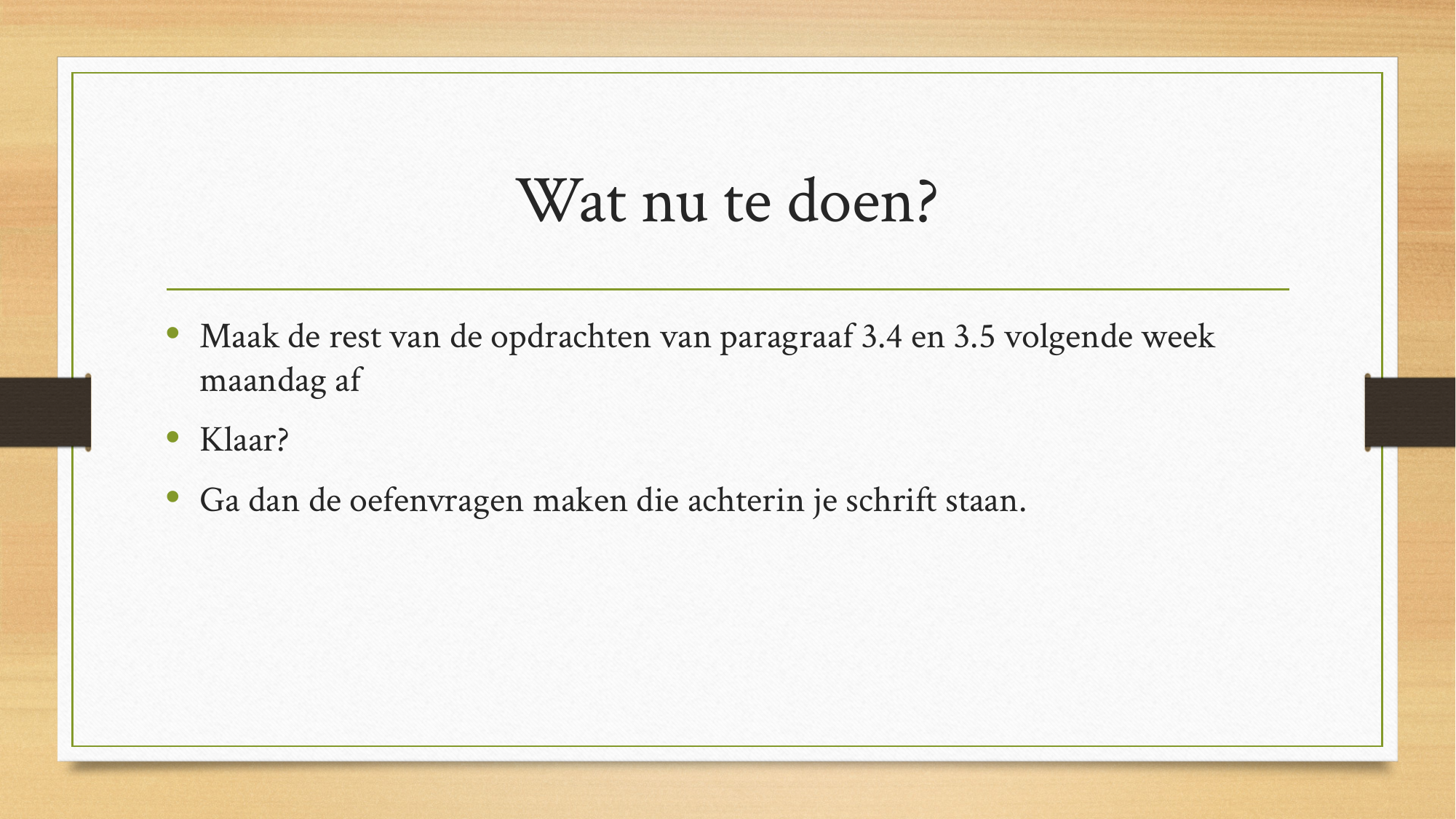

# Wat nu te doen?
Maak de rest van de opdrachten van paragraaf 3.4 en 3.5 volgende week maandag af
Klaar?
Ga dan de oefenvragen maken die achterin je schrift staan.